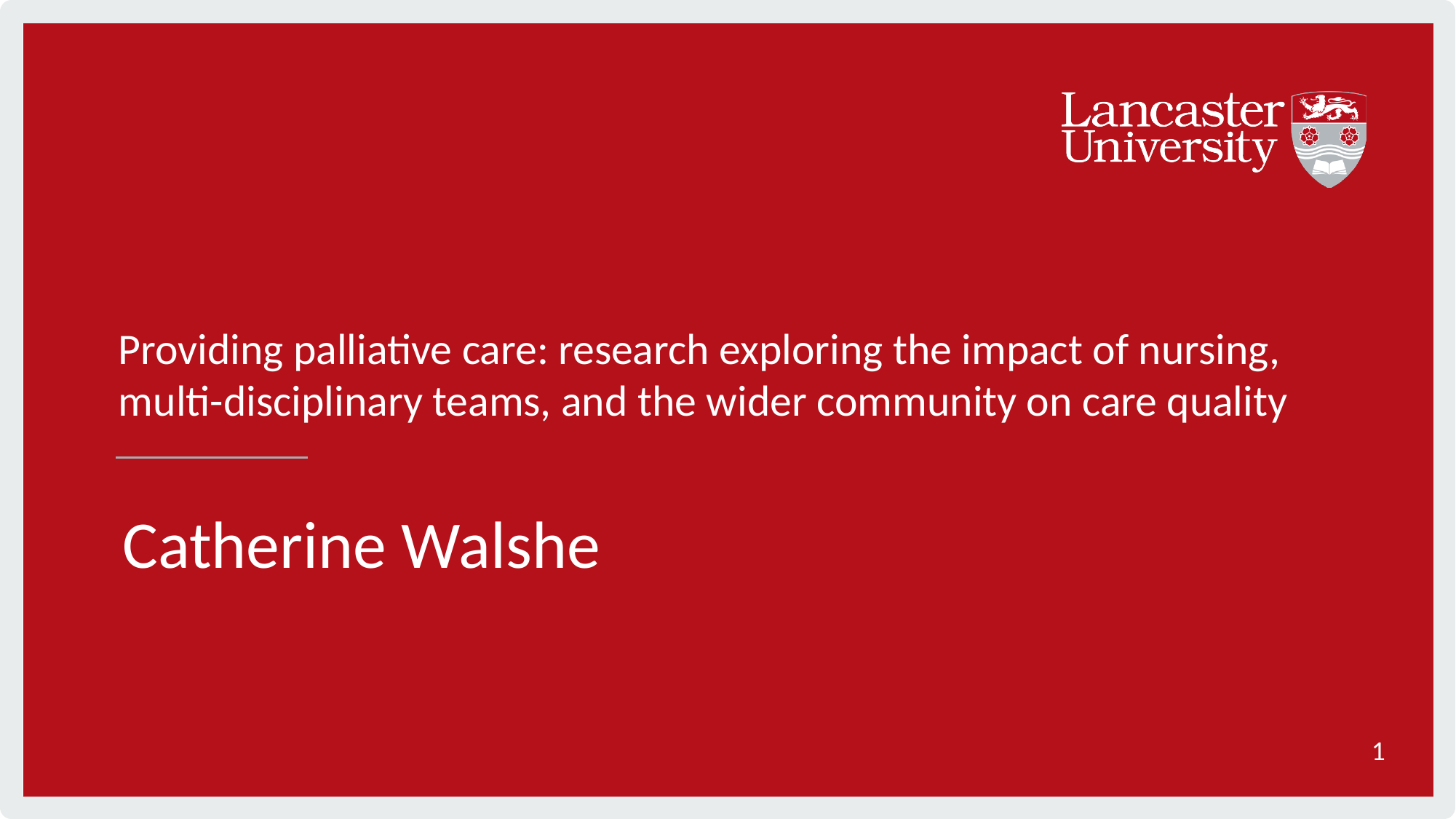

# Providing palliative care: research exploring the impact of nursing, multi-disciplinary teams, and the wider community on care quality
Catherine Walshe
1